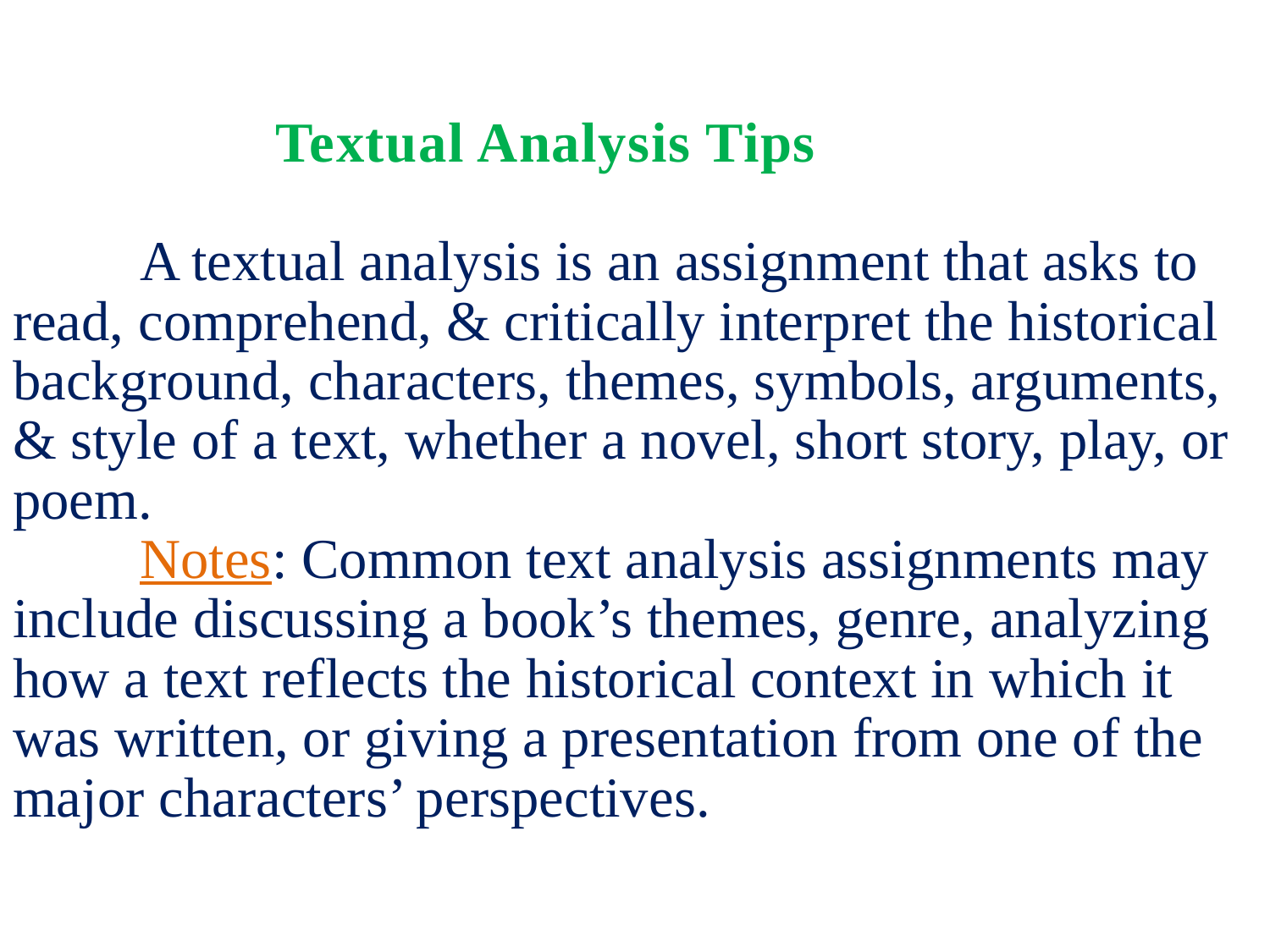

# Textual Analysis Tips A textual analysis is an assignment that asks to read, comprehend, & critically interpret the historical background, characters, themes, symbols, arguments, & style of a text, whether a novel, short story, play, or poem. Notes: Common text analysis assignments may include discussing a book’s themes, genre, analyzing how a text reflects the historical context in which it was written, or giving a presentation from one of the major characters’ perspectives.